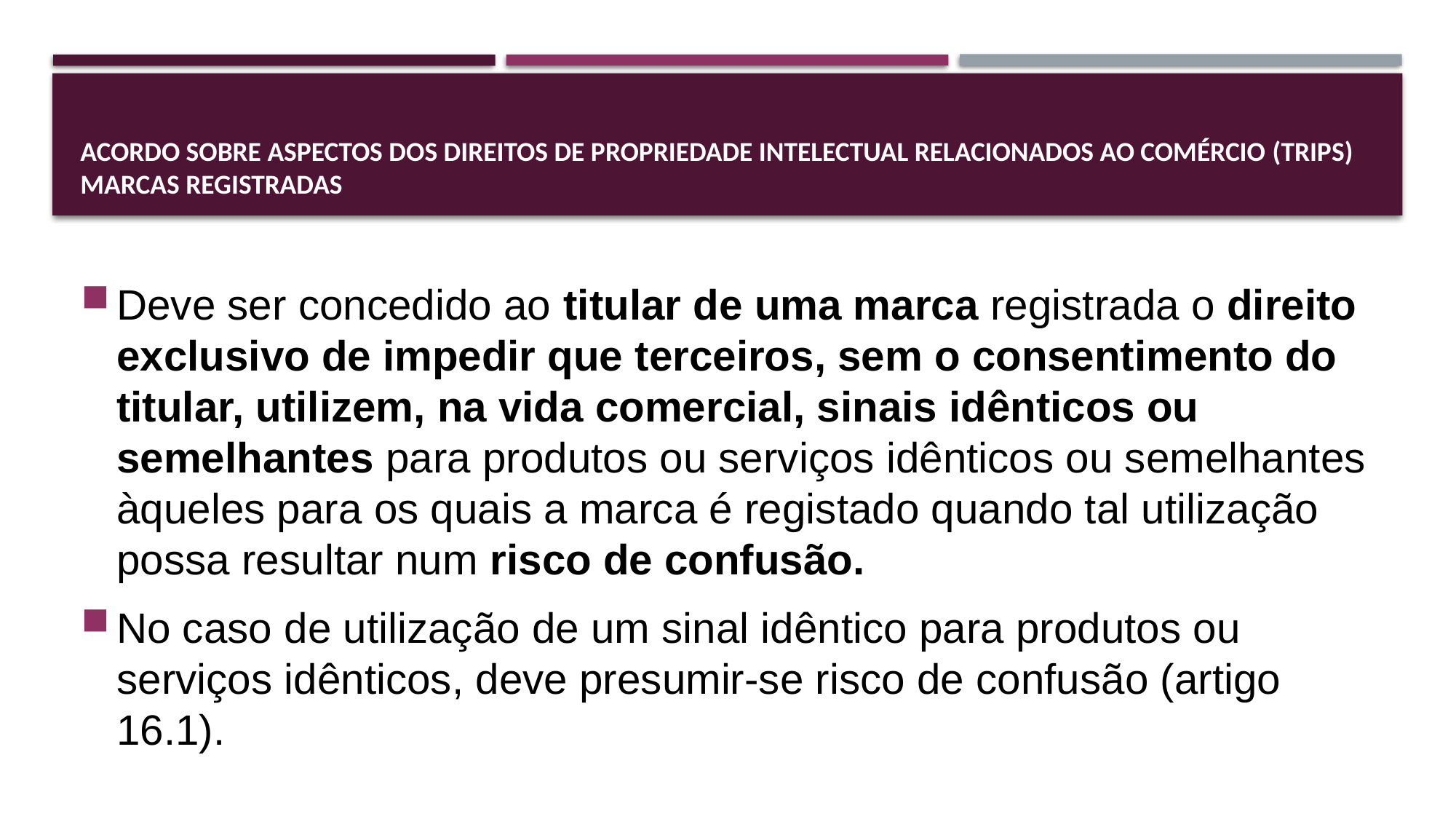

# Acordo sobre Aspectos dos Direitos de Propriedade Intelectual Relacionados ao Comércio (TRIPS)  MARCAS REGISTRADAS
Deve ser concedido ao titular de uma marca registrada o direito exclusivo de impedir que terceiros, sem o consentimento do titular, utilizem, na vida comercial, sinais idênticos ou semelhantes para produtos ou serviços idênticos ou semelhantes àqueles para os quais a marca é registado quando tal utilização possa resultar num risco de confusão.
No caso de utilização de um sinal idêntico para produtos ou serviços idênticos, deve presumir-se risco de confusão (artigo 16.1).